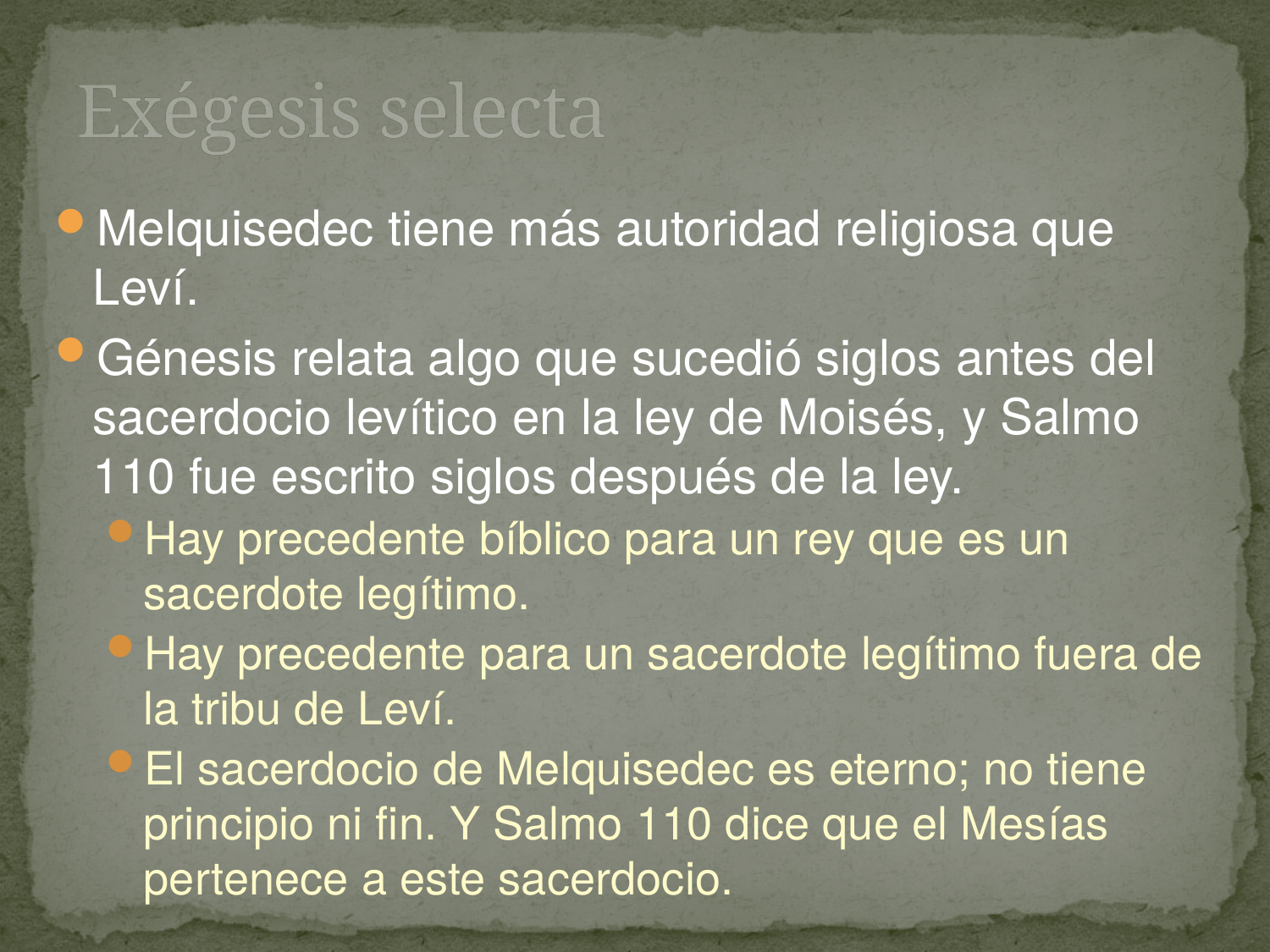

# Exégesis selecta
Melquisedec tiene más autoridad religiosa que Leví.
Génesis relata algo que sucedió siglos antes del sacerdocio levítico en la ley de Moisés, y Salmo 110 fue escrito siglos después de la ley.
Hay precedente bíblico para un rey que es un sacerdote legítimo.
Hay precedente para un sacerdote legítimo fuera de la tribu de Leví.
El sacerdocio de Melquisedec es eterno; no tiene principio ni fin. Y Salmo 110 dice que el Mesías pertenece a este sacerdocio.